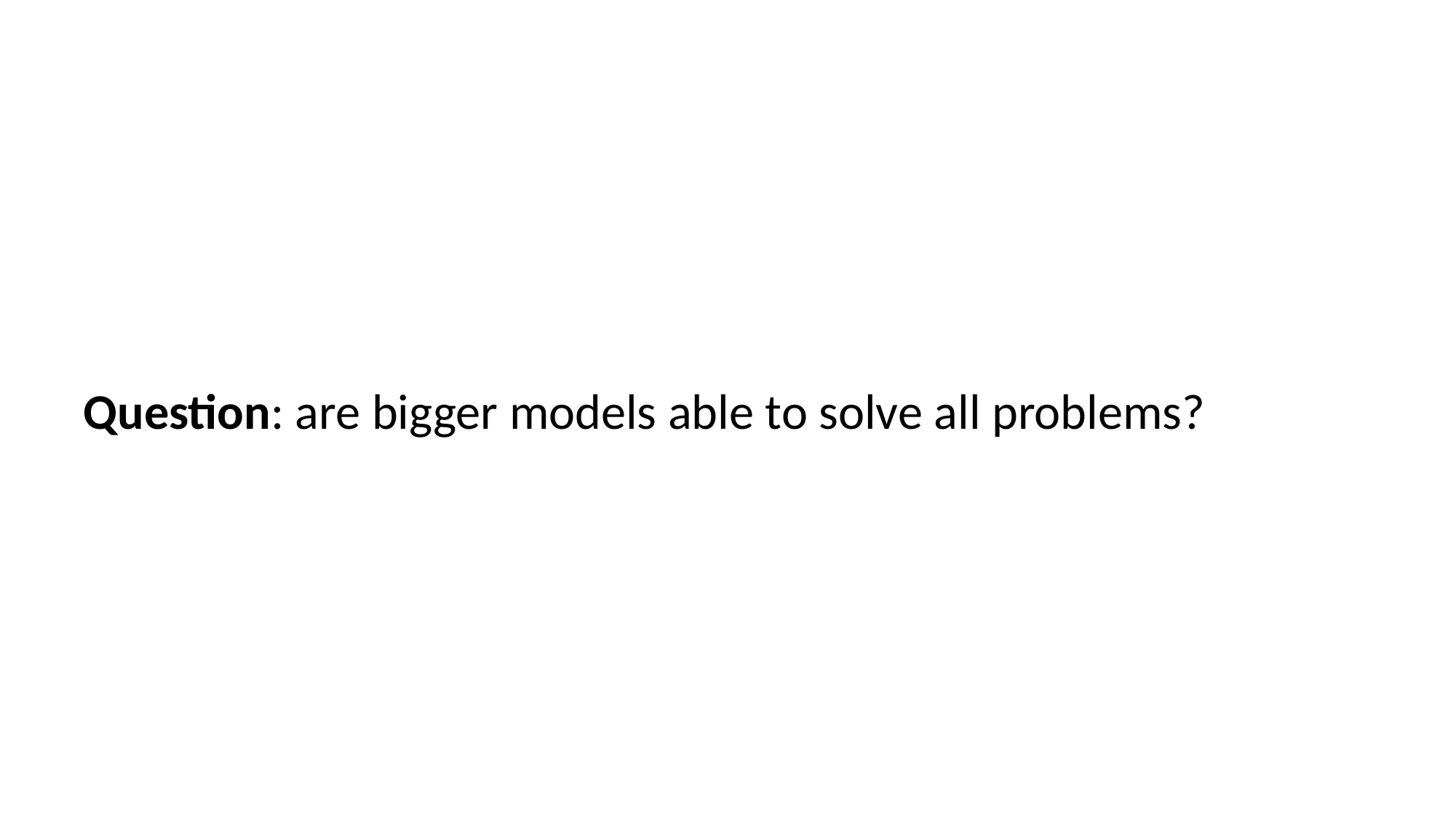

# Question: are bigger models able to solve all problems?